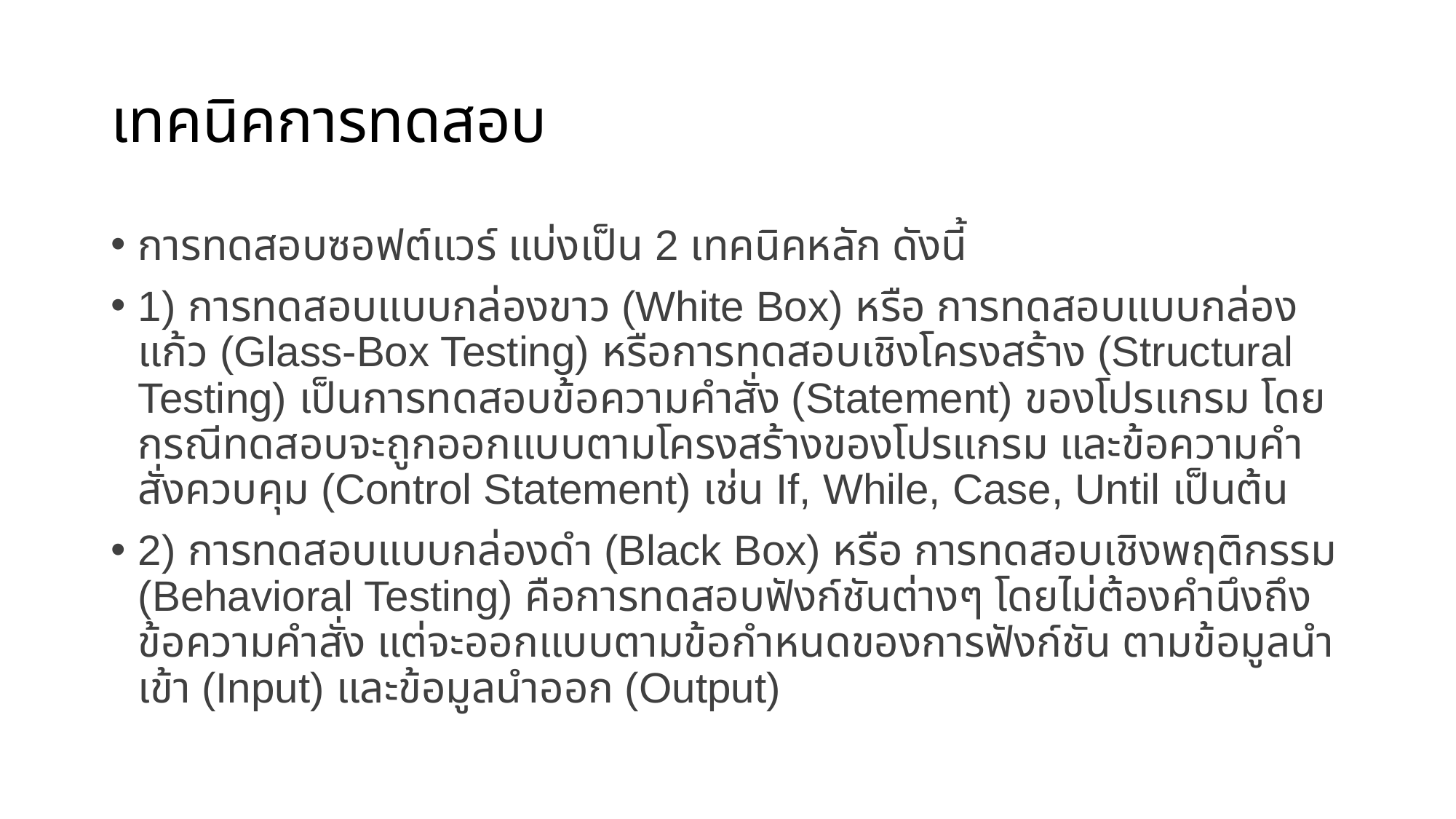

# เทคนิคการทดสอบ
การทดสอบซอฟต์แวร์ แบ่งเป็น 2 เทคนิคหลัก ดังนี้
1) การทดสอบแบบกล่องขาว (White Box) หรือ การทดสอบแบบกล่องแก้ว (Glass-Box Testing) หรือการทดสอบเชิงโครงสร้าง (Structural Testing) เป็นการทดสอบข้อความคำสั่ง (Statement) ของโปรแกรม โดยกรณีทดสอบจะถูกออกแบบตามโครงสร้างของโปรแกรม และข้อความคำสั่งควบคุม (Control Statement) เช่น If, While, Case, Until เป็นต้น
2) การทดสอบแบบกล่องดำ (Black Box) หรือ การทดสอบเชิงพฤติกรรม (Behavioral Testing) คือการทดสอบฟังก์ชันต่างๆ โดยไม่ต้องคำนึงถึงข้อความคำสั่ง แต่จะออกแบบตามข้อกำหนดของการฟังก์ชัน ตามข้อมูลนำเข้า (Input) และข้อมูลนำออก (Output)